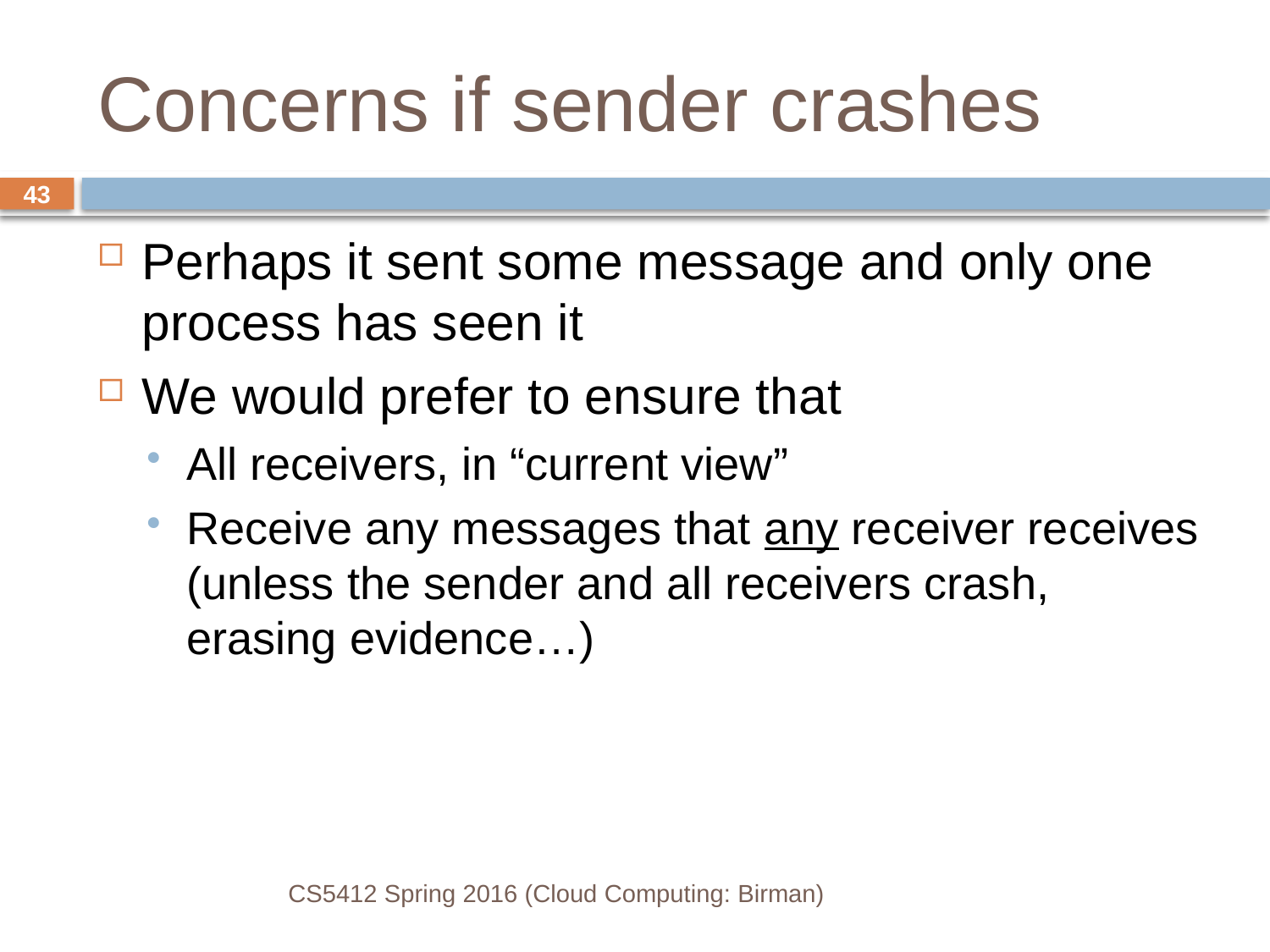

# Concerns if sender crashes
43
Perhaps it sent some message and only one process has seen it
We would prefer to ensure that
All receivers, in “current view”
Receive any messages that any receiver receives (unless the sender and all receivers crash, erasing evidence…)
CS5412 Spring 2016 (Cloud Computing: Birman)